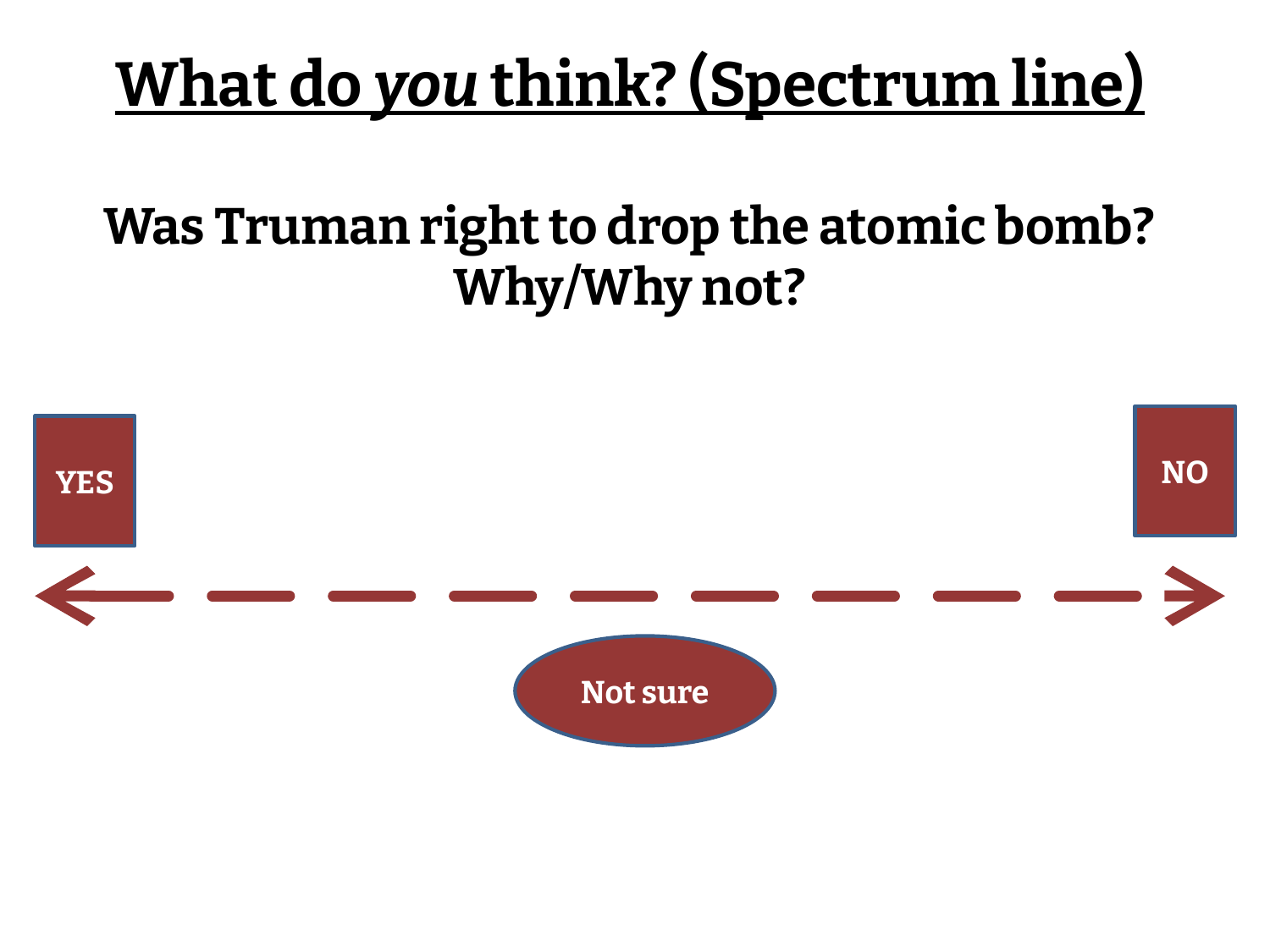

# What do you think? (Spectrum line) Was Truman right to drop the atomic bomb? Why/Why not?
NO
YES
Not sure